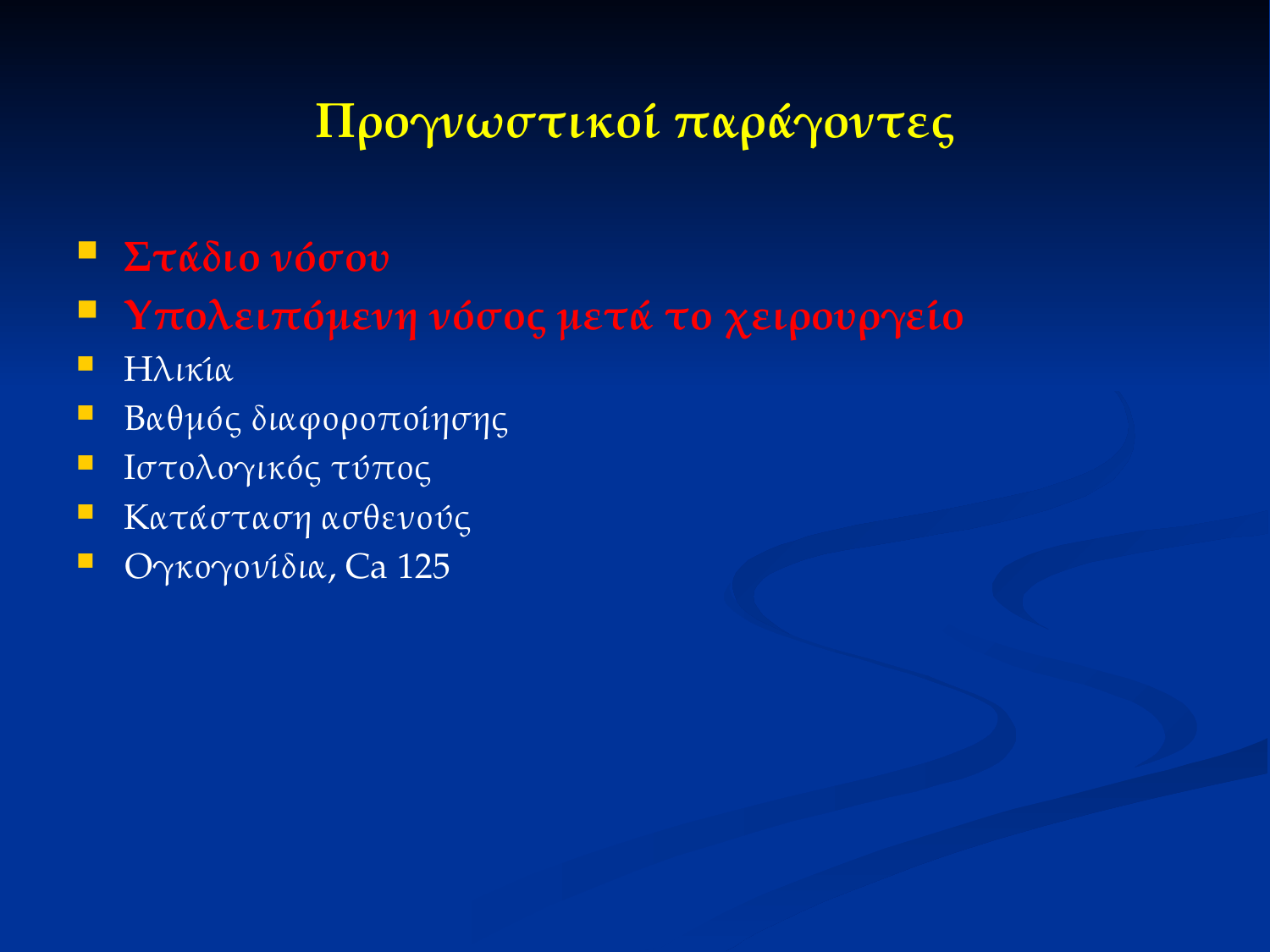

# Προγνωστικοί παράγοντες
Στάδιο νόσου
Υπολειπόμενη νόσος μετά το χειρουργείο
Ηλικία
Βαθμός διαφοροποίησης
Ιστολογικός τύπος
Κατάσταση ασθενούς
Ογκογονίδια, Ca 125